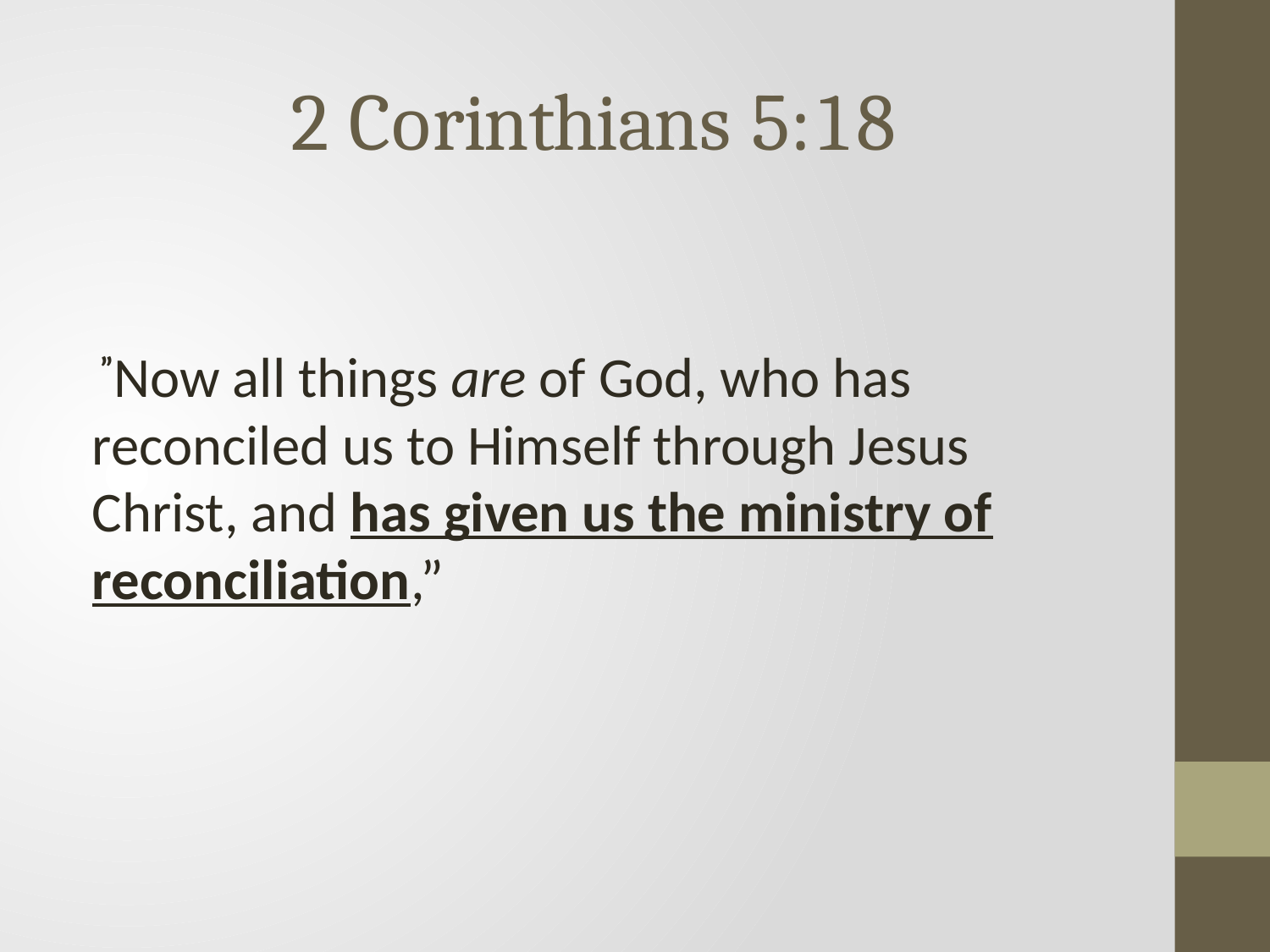

# 2 Corinthians 5:18

 ”Now all things are of God, who has reconciled us to Himself through Jesus Christ, and has given us the ministry of reconciliation,”